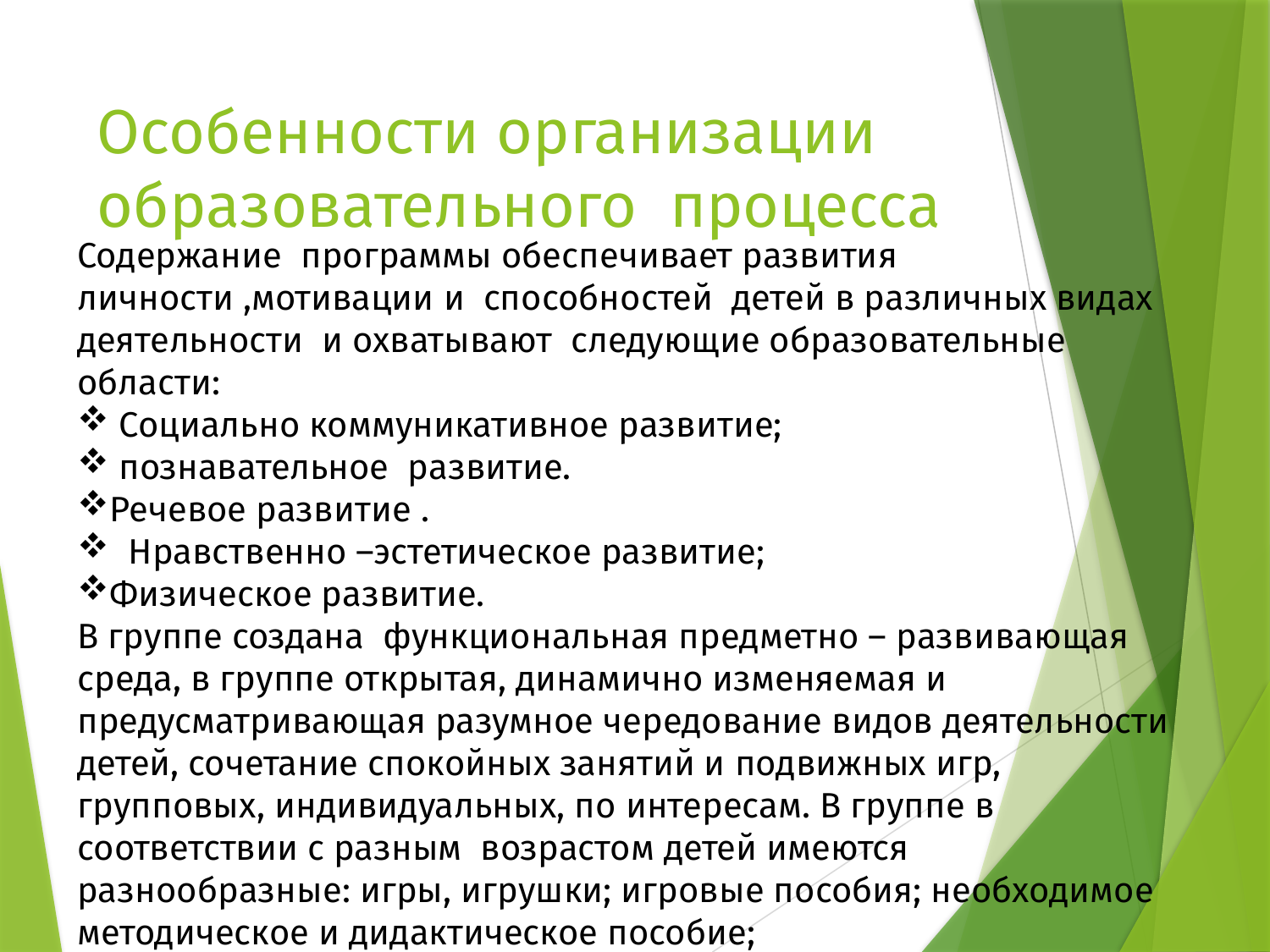

Предметно-развивающая среда в группе открытая, динамично изменяемая и предусматривающая разумное чередование видов деятельности детей, сочетание спокойных занятий и подвижных игр, групповых, индивидуальных, по интересам. В группе в соответствии с разным  возрастом детей имеются разнообразные: игры, игрушки; игровые пособия; необходимое методическое и дидактическое пособие;

# Особенности организации  образовательного  процесса
Содержание  программы обеспечивает развития личности ,мотивации и  способностей  детей в различных видах деятельности  и охватывают  следующие образовательные области:
 Социально коммуникативное развитие;
 познавательное  развитие.
Речевое развитие .
  Нравственно –эстетическое развитие;
Физическое развитие.
В группе создана  функциональная предметно – развивающая среда, в группе открытая, динамично изменяемая и предусматривающая разумное чередование видов деятельности детей, сочетание спокойных занятий и подвижных игр, групповых, индивидуальных, по интересам. В группе в соответствии с разным  возрастом детей имеются разнообразные: игры, игрушки; игровые пособия; необходимое методическое и дидактическое пособие;